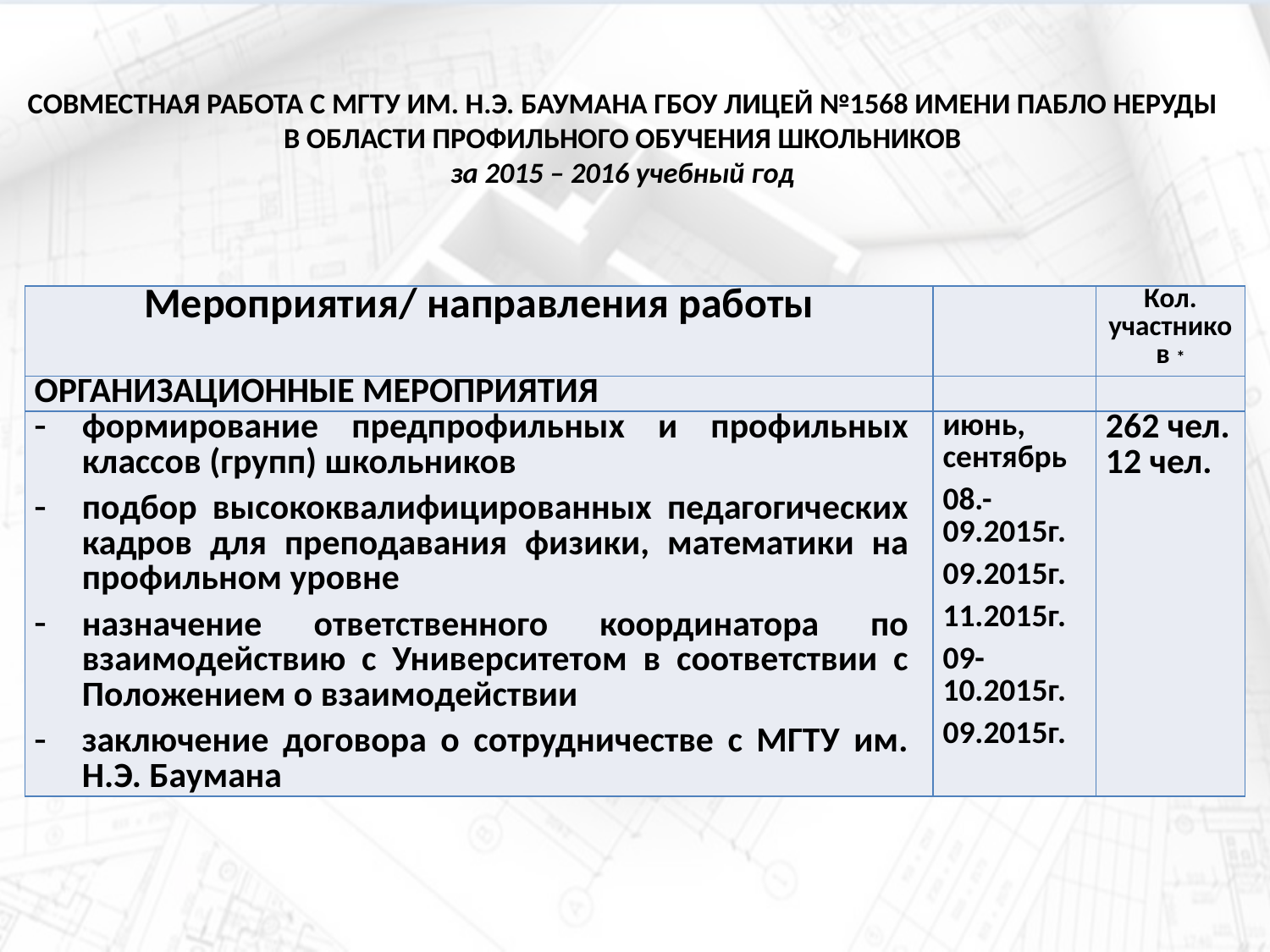

# СОВМЕСТНАЯ РАБОТА C МГТУ ИМ. Н.Э. БАУМАНА ГБОУ ЛИЦЕЙ №1568 ИМЕНИ ПАБЛО НЕРУДЫ В ОБЛАСТИ ПРОФИЛЬНОГО ОБУЧЕНИЯ ШКОЛЬНИКОВ за 2015 – 2016 учебный год
| Мероприятия/ направления работы |  | Кол. участников \* |
| --- | --- | --- |
| ОРГАНИЗАЦИОННЫЕ МЕРОПРИЯТИЯ |  |  |
| формирование предпрофильных и профильных классов (групп) школьников подбор высококвалифицированных педагогических кадров для преподавания физики, математики на профильном уровне назначение ответственного координатора по взаимодействию с Университетом в соответствии с Положением о взаимодействии заключение договора о сотрудничестве с МГТУ им. Н.Э. Баумана | июнь, сентябрь 08.-09.2015г. 09.2015г. 11.2015г. 09-10.2015г. 09.2015г. | 262 чел. 12 чел. |